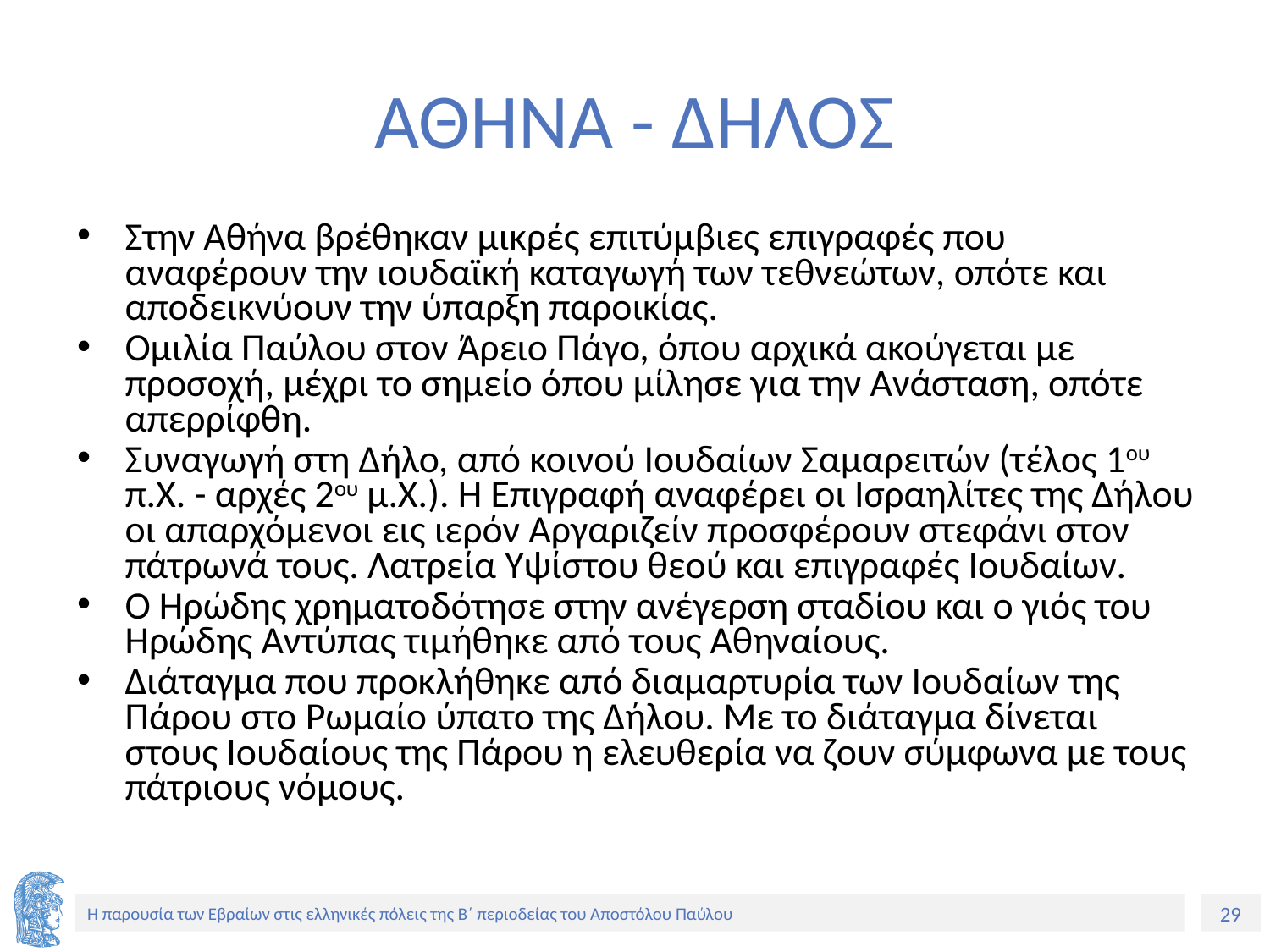

# ΑΘΗΝΑ - ΔΗΛΟΣ
Στην Αθήνα βρέθηκαν μικρές επιτύμβιες επιγραφές που αναφέρουν την ιουδαϊκή καταγωγή των τεθνεώτων, οπότε και αποδεικνύουν την ύπαρξη παροικίας.
Ομιλία Παύλου στον Άρειο Πάγο, όπου αρχικά ακούγεται με προσοχή, μέχρι το σημείο όπου μίλησε για την Ανάσταση, οπότε απερρίφθη.
Συναγωγή στη Δήλο, από κοινού Ιουδαίων Σαμαρειτών (τέλος 1ου π.Χ. - αρχές 2ου μ.Χ.). Η Επιγραφή αναφέρει οι Ισραηλίτες της Δήλου οι απαρχόμενοι εις ιερόν Αργαριζείν προσφέρουν στεφάνι στον πάτρωνά τους. Λατρεία Υψίστου θεού και επιγραφές Ιουδαίων.
Ο Ηρώδης χρηματοδότησε στην ανέγερση σταδίου και ο γιός του Ηρώδης Αντύπας τιμήθηκε από τους Αθηναίους.
Διάταγμα που προκλήθηκε από διαμαρτυρία των Ιουδαίων της Πάρου στο Ρωμαίο ύπατο της Δήλου. Με το διάταγμα δίνεται στους Ιουδαίους της Πάρου η ελευθερία να ζουν σύμφωνα με τους πάτριους νόμους.